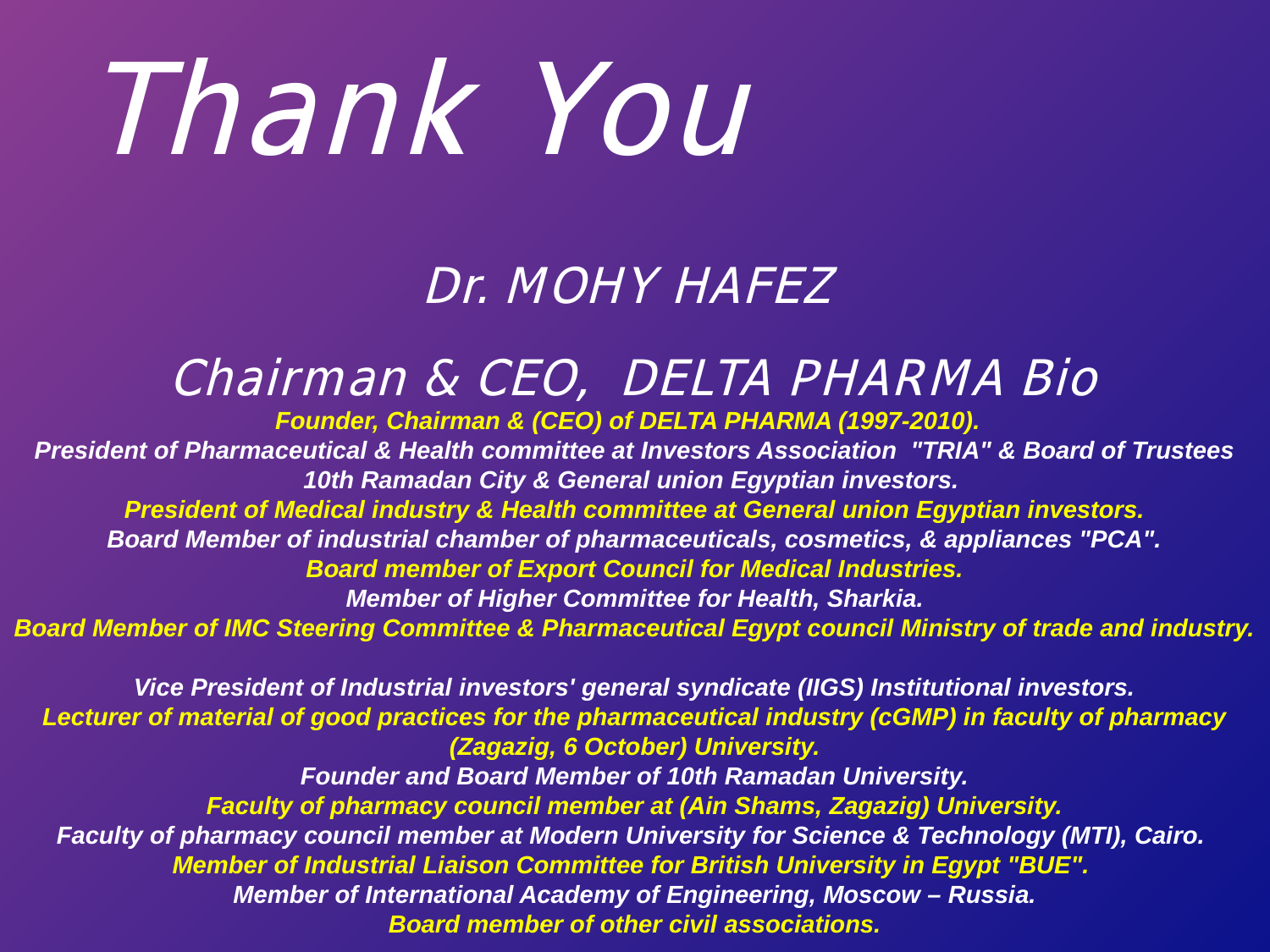

Thank You
Dr. MOHY HAFEZ
Chairman & CEO,  DELTA PHARMA Bio
Founder, Chairman & (CEO) of DELTA PHARMA (1997-2010).
President of Pharmaceutical & Health committee at Investors Association  "TRIA" & Board of Trustees 10th Ramadan City & General union Egyptian investors.
President of Medical industry & Health committee at General union Egyptian investors.
Board Member of industrial chamber of pharmaceuticals, cosmetics, & appliances "PCA".
Board member of Export Council for Medical Industries.
Member of Higher Committee for Health, Sharkia.
Board Member of IMC Steering Committee & Pharmaceutical Egypt council Ministry of trade and industry.
Vice President of Industrial investors' general syndicate (IIGS) Institutional investors.
Lecturer of material of good practices for the pharmaceutical industry (cGMP) in faculty of pharmacy (Zagazig, 6 October) University.
Founder and Board Member of 10th Ramadan University.
Faculty of pharmacy council member at (Ain Shams, Zagazig) University.
Faculty of pharmacy council member at Modern University for Science & Technology (MTI), Cairo.
Member of Industrial Liaison Committee for British University in Egypt "BUE".
Member of International Academy of Engineering, Moscow – Russia.
Board member of other civil associations.